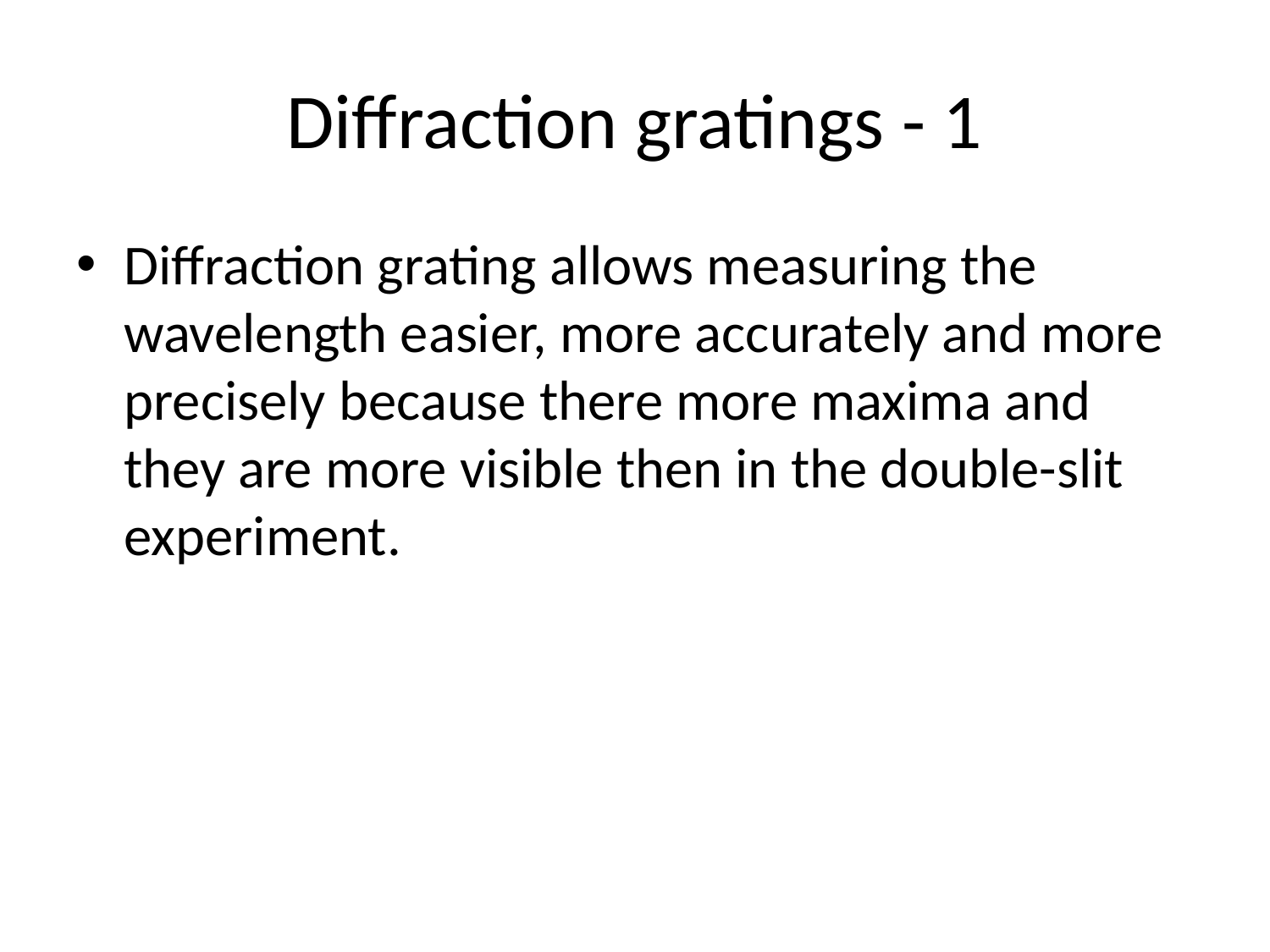

# Diffraction gratings - 1
Diffraction grating allows measuring the wavelength easier, more accurately and more precisely because there more maxima and they are more visible then in the double-slit experiment.